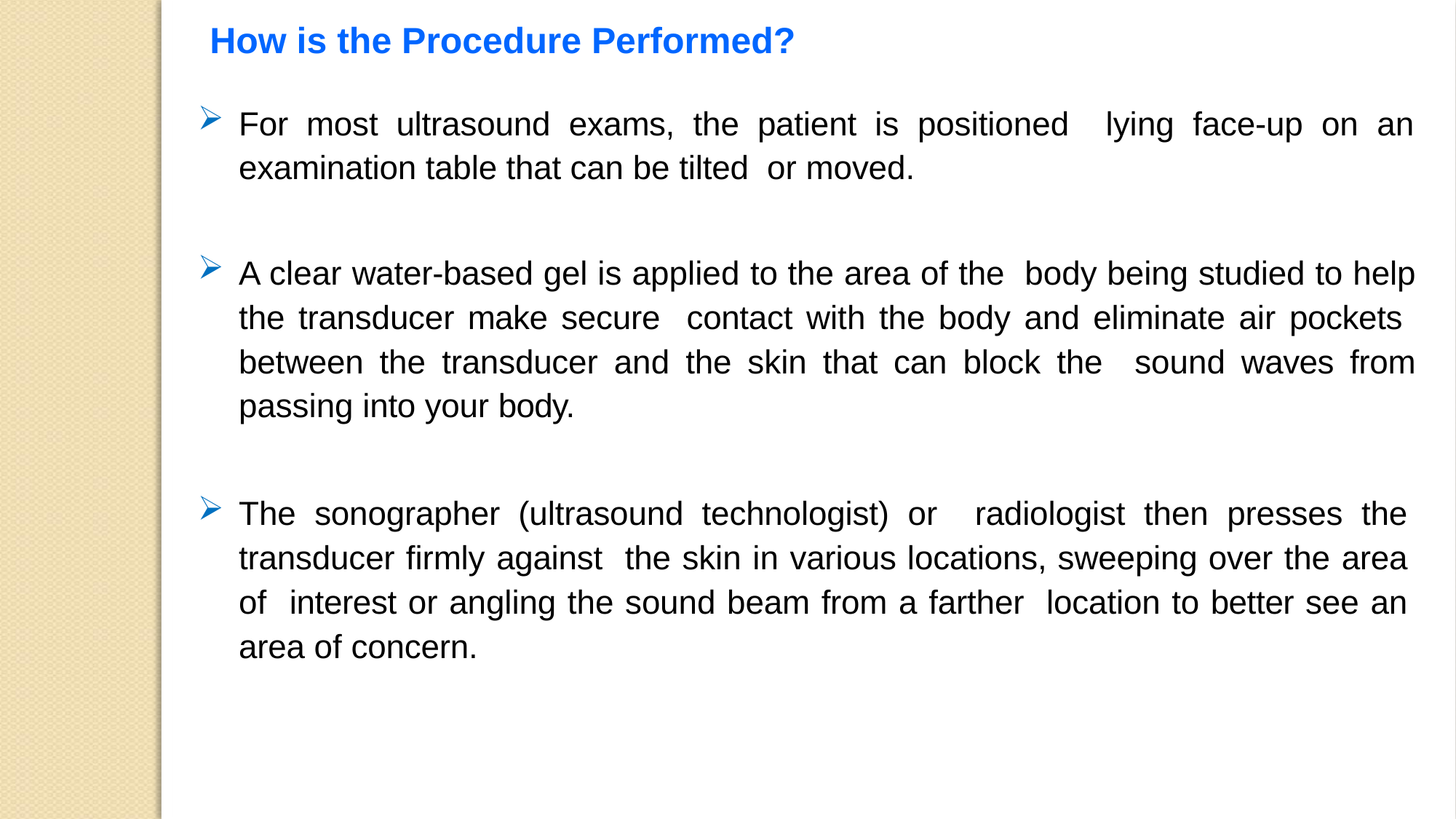

How is the Procedure Performed?
For most ultrasound exams, the patient is positioned  lying face-up on an examination table that can be tilted  or moved.

A clear water-based gel is applied to the area of the  body being studied to help the transducer make secure  contact with the body and eliminate air pockets  between the transducer and the skin that can block the  sound waves from passing into your body.

The sonographer (ultrasound technologist) or  radiologist then presses the transducer firmly against  the skin in various locations, sweeping over the area of  interest or angling the sound beam from a farther  location to better see an area of concern.